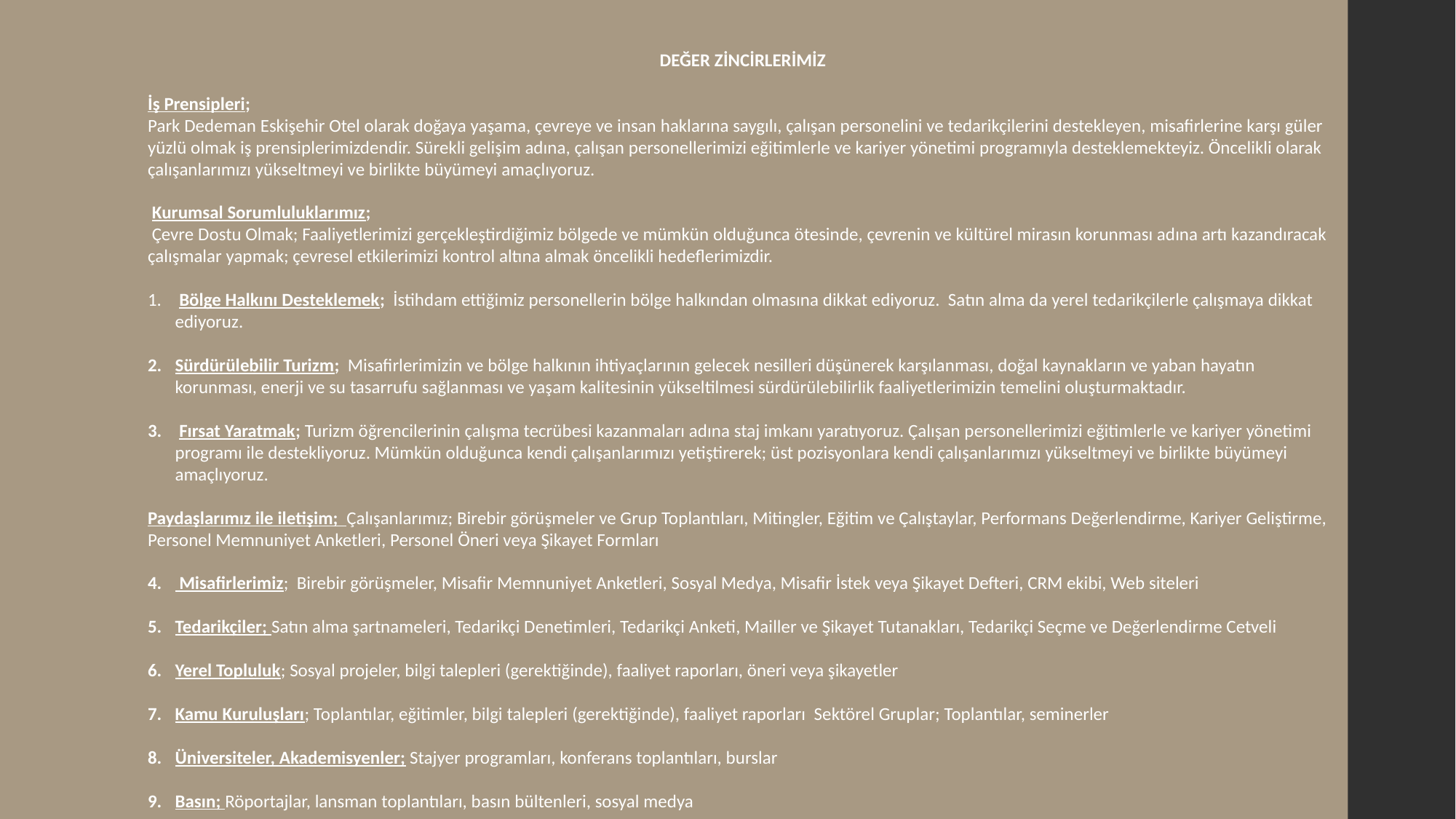

DEĞER ZİNCİRLERİMİZ

İş Prensipleri;
Park Dedeman Eskişehir Otel olarak doğaya yaşama, çevreye ve insan haklarına saygılı, çalışan personelini ve tedarikçilerini destekleyen, misafirlerine karşı güler yüzlü olmak iş prensiplerimizdendir. Sürekli gelişim adına, çalışan personellerimizi eğitimlerle ve kariyer yönetimi programıyla desteklemekteyiz. Öncelikli olarak çalışanlarımızı yükseltmeyi ve birlikte büyümeyi amaçlıyoruz.

 Kurumsal Sorumluluklarımız;
 Çevre Dostu Olmak; Faaliyetlerimizi gerçekleştirdiğimiz bölgede ve mümkün olduğunca ötesinde, çevrenin ve kültürel mirasın korunması adına artı kazandıracak çalışmalar yapmak; çevresel etkilerimizi kontrol altına almak öncelikli hedeflerimizdir.

 Bölge Halkını Desteklemek;  İstihdam ettiğimiz personellerin bölge halkından olmasına dikkat ediyoruz.  Satın alma da yerel tedarikçilerle çalışmaya dikkat ediyoruz.

Sürdürülebilir Turizm;  Misafirlerimizin ve bölge halkının ihtiyaçlarının gelecek nesilleri düşünerek karşılanması, doğal kaynakların ve yaban hayatın korunması, enerji ve su tasarrufu sağlanması ve yaşam kalitesinin yükseltilmesi sürdürülebilirlik faaliyetlerimizin temelini oluşturmaktadır.

 Fırsat Yaratmak; Turizm öğrencilerinin çalışma tecrübesi kazanmaları adına staj imkanı yaratıyoruz. Çalışan personellerimizi eğitimlerle ve kariyer yönetimi programı ile destekliyoruz. Mümkün olduğunca kendi çalışanlarımızı yetiştirerek; üst pozisyonlara kendi çalışanlarımızı yükseltmeyi ve birlikte büyümeyi amaçlıyoruz.

Paydaşlarımız ile iletişim;  Çalışanlarımız; Birebir görüşmeler ve Grup Toplantıları, Mitingler, Eğitim ve Çalıştaylar, Performans Değerlendirme, Kariyer Geliştirme, Personel Memnuniyet Anketleri, Personel Öneri veya Şikayet Formları

 Misafirlerimiz;  Birebir görüşmeler, Misafir Memnuniyet Anketleri, Sosyal Medya, Misafir İstek veya Şikayet Defteri, CRM ekibi, Web siteleri

Tedarikçiler; Satın alma şartnameleri, Tedarikçi Denetimleri, Tedarikçi Anketi, Mailler ve Şikayet Tutanakları, Tedarikçi Seçme ve Değerlendirme Cetveli

Yerel Topluluk; Sosyal projeler, bilgi talepleri (gerektiğinde), faaliyet raporları, öneri veya şikayetler

Kamu Kuruluşları; Toplantılar, eğitimler, bilgi talepleri (gerektiğinde), faaliyet raporları  Sektörel Gruplar; Toplantılar, seminerler

Üniversiteler, Akademisyenler; Stajyer programları, konferans toplantıları, burslar

Basın; Röportajlar, lansman toplantıları, basın bültenleri, sosyal medya